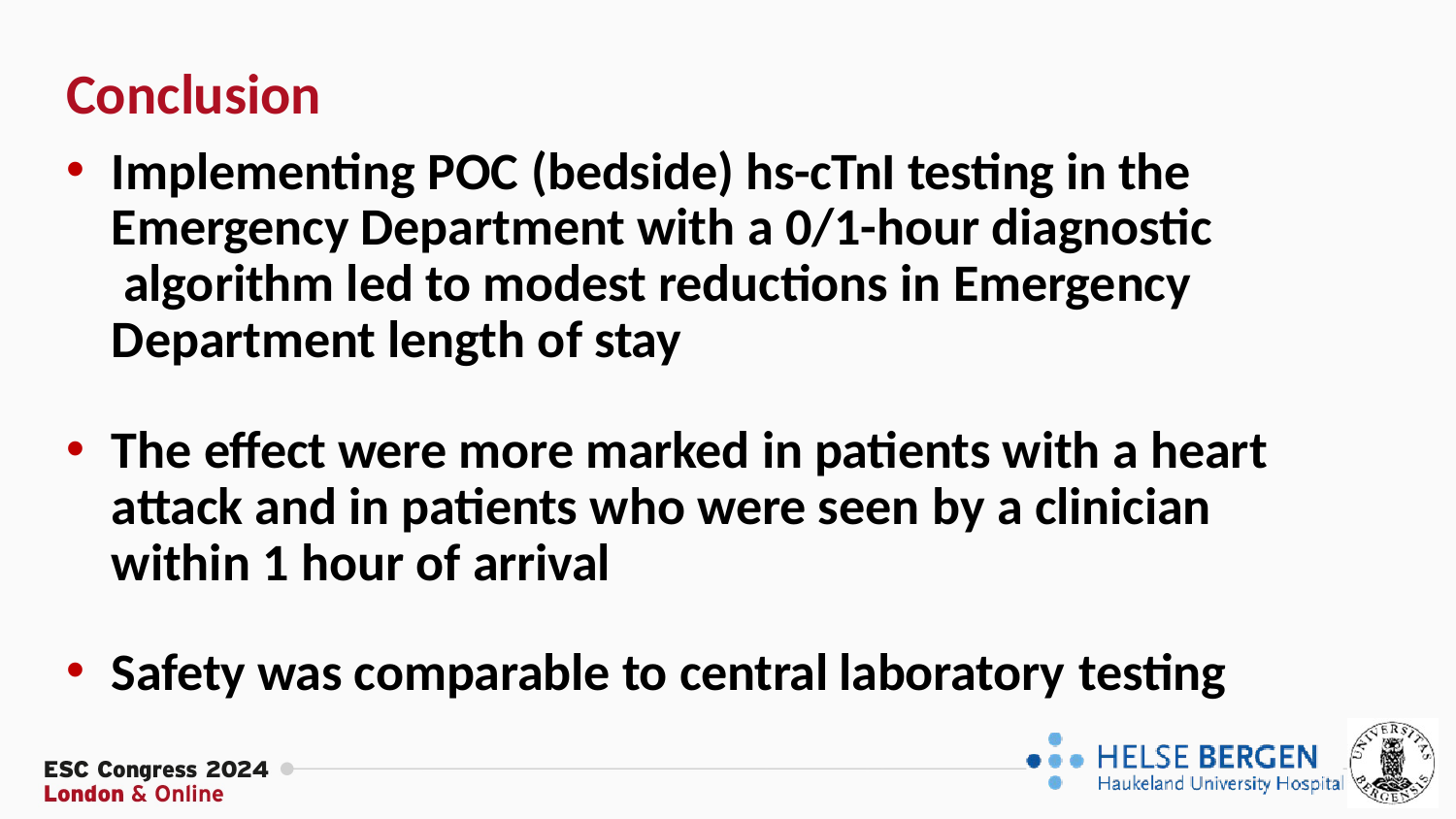

# Conclusion
Implementing POC (bedside) hs-cTnI testing in the  Emergency Department with a 0/1-hour diagnostic  algorithm led to modest reductions in Emergency  Department length of stay
The effect were more marked in patients with a heart  attack and in patients who were seen by a clinician  within 1 hour of arrival
Safety was comparable to central laboratory testing